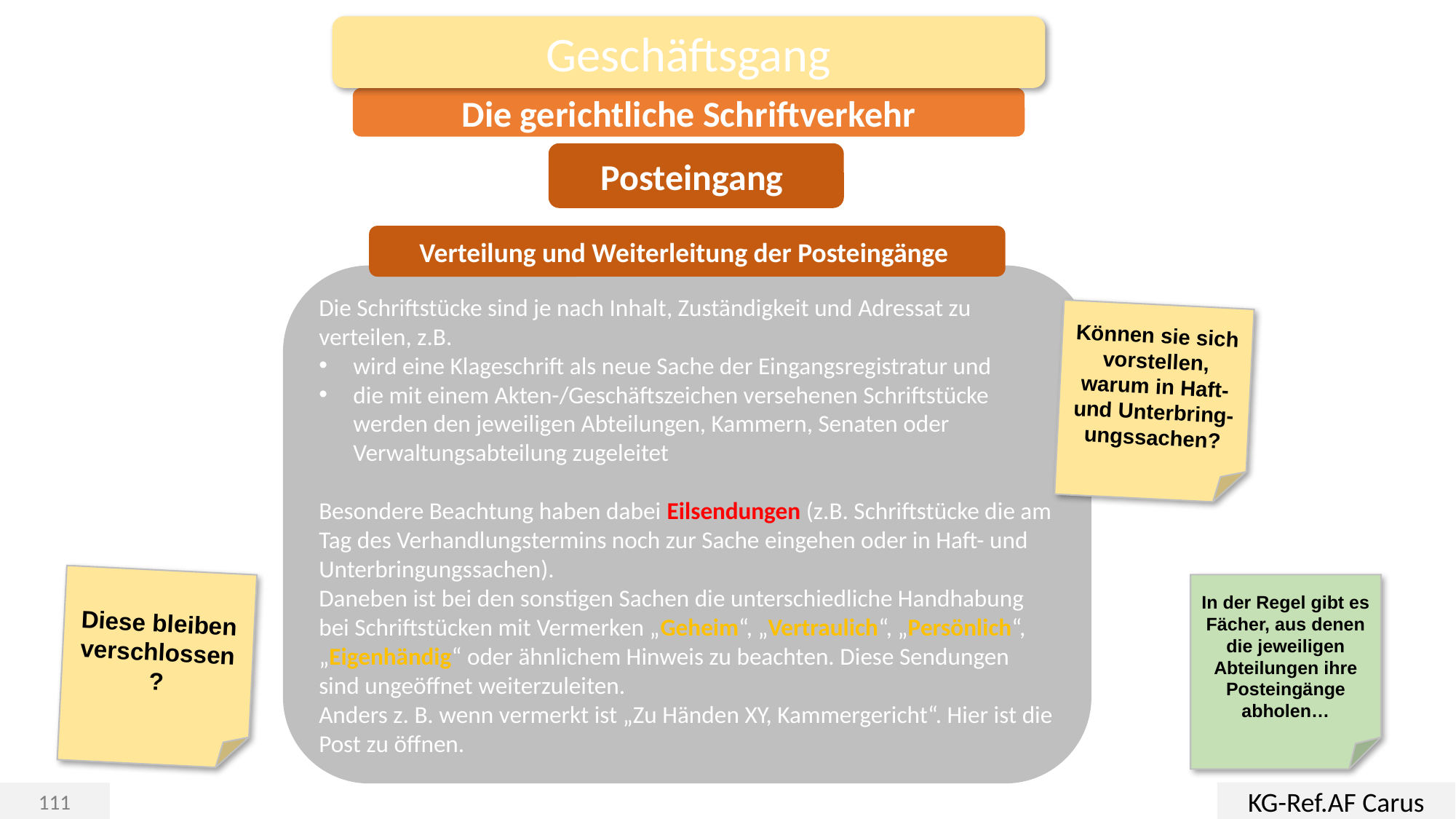

Geschäftsgang
Die gerichtliche Schriftverkehr
Posteingang
Verteilung und Weiterleitung der Posteingänge
Die Schriftstücke sind je nach Inhalt, Zuständigkeit und Adressat zu verteilen, z.B.
wird eine Klageschrift als neue Sache der Eingangsregistratur und
die mit einem Akten-/Geschäftszeichen versehenen Schriftstücke werden den jeweiligen Abteilungen, Kammern, Senaten oder Verwaltungsabteilung zugeleitet

Besondere Beachtung haben dabei Eilsendungen (z.B. Schriftstücke die am Tag des Verhandlungstermins noch zur Sache eingehen oder in Haft- und Unterbringungssachen).
Daneben ist bei den sonstigen Sachen die unterschiedliche Handhabung bei Schriftstücken mit Vermerken „Geheim“, „Vertraulich“, „Persönlich“, „Eigenhändig“ oder ähnlichem Hinweis zu beachten. Diese Sendungen sind ungeöffnet weiterzuleiten.
Anders z. B. wenn vermerkt ist „Zu Händen XY, Kammergericht“. Hier ist die Post zu öffnen.
Können sie sich vorstellen, warum in Haft- und Unterbring-ungssachen?
Diese bleiben verschlossen?
In der Regel gibt es Fächer, aus denen die jeweiligen Abteilungen ihre Posteingänge abholen…
KG-Ref.AF Carus
111